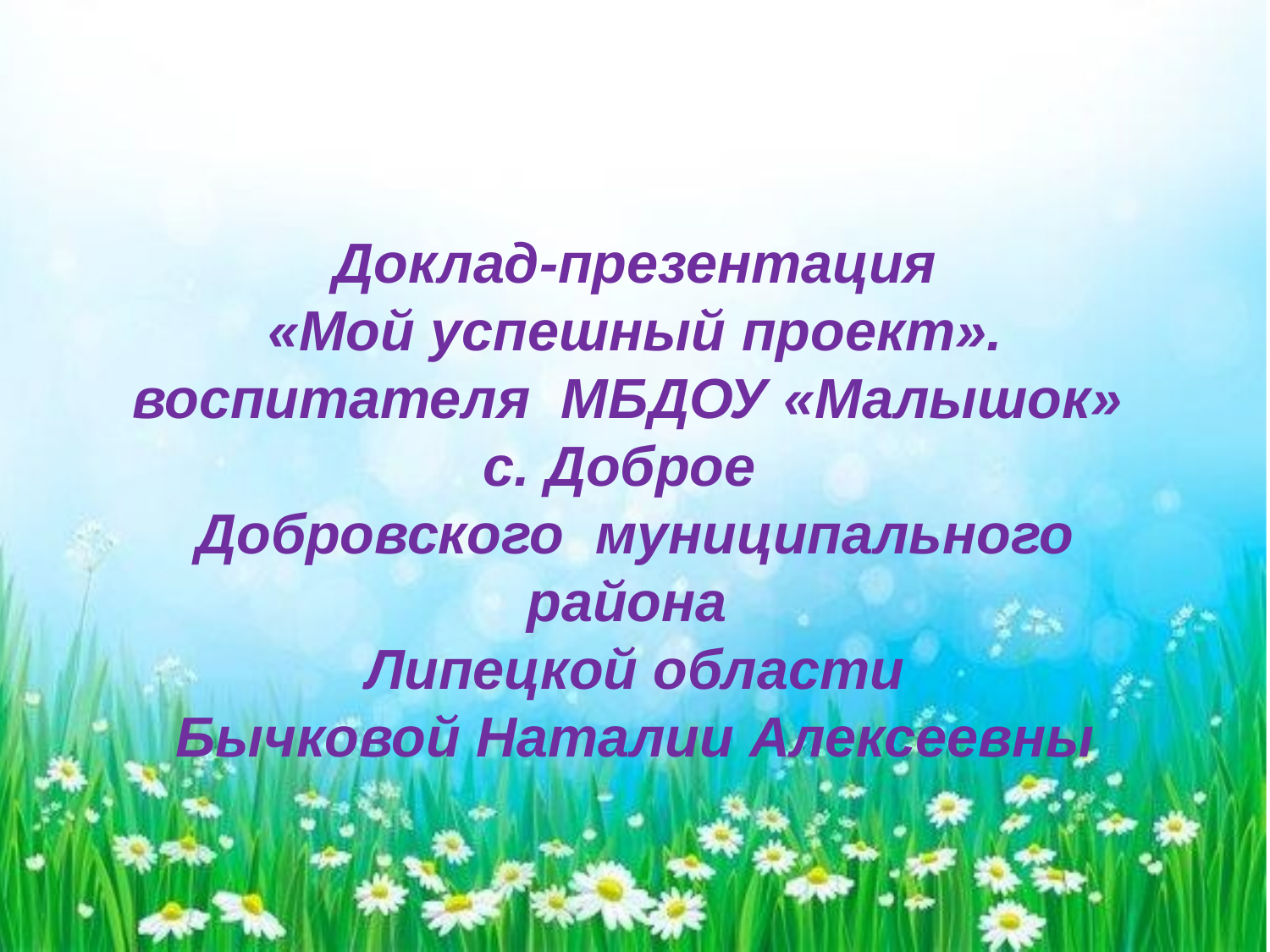

Доклад-презентация
«Мой успешный проект».
воспитателя  МБДОУ «Малышок»
с. Доброе
Добровского  муниципального района
Липецкой области
Бычковой Наталии Алексеевны